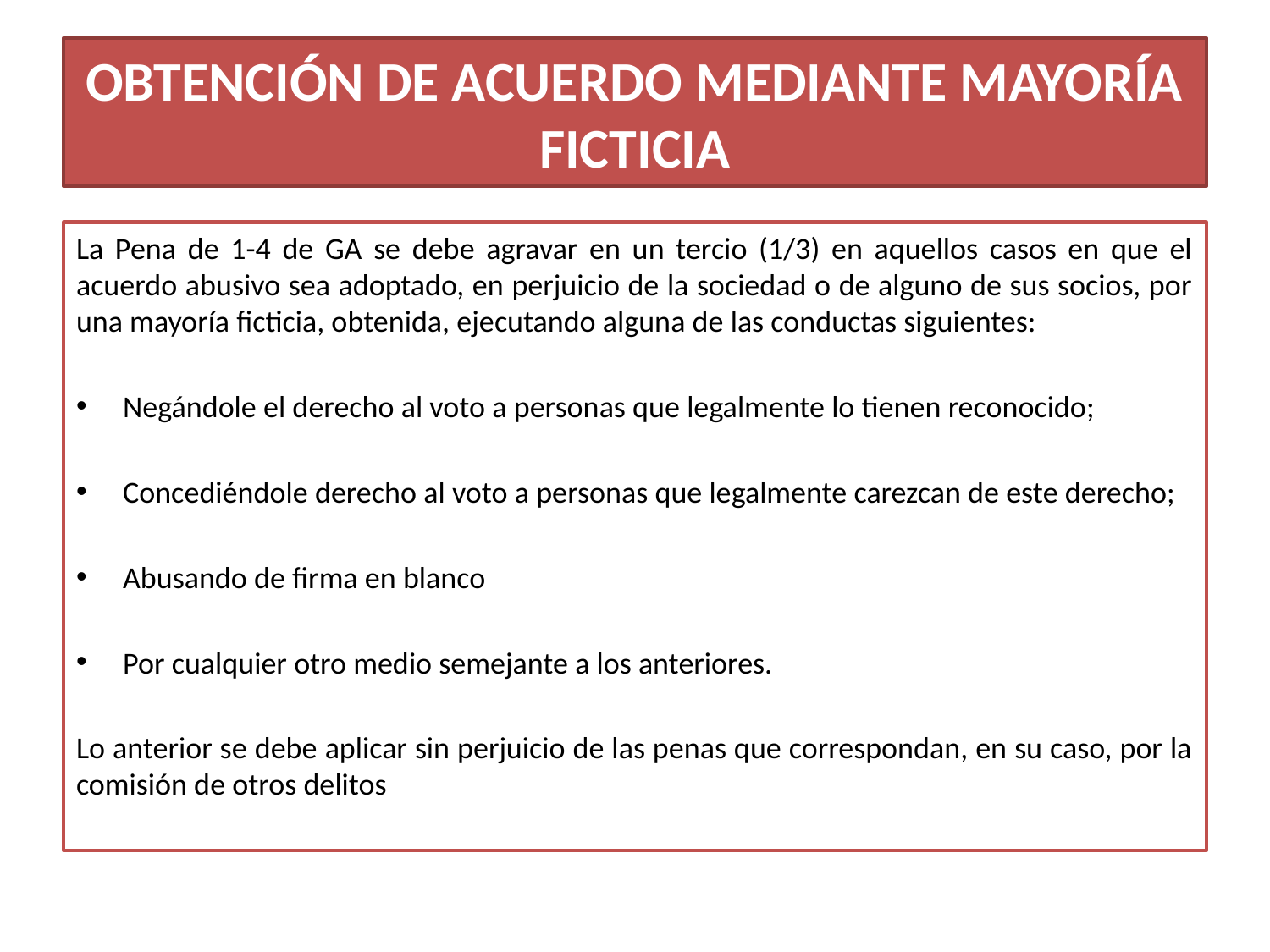

# OBTENCIÓN DE ACUERDO MEDIANTE MAYORÍA FICTICIA
La Pena de 1-4 de GA se debe agravar en un tercio (1/3) en aquellos casos en que el acuerdo abusivo sea adoptado, en perjuicio de la sociedad o de alguno de sus socios, por una mayoría ficticia, obtenida, ejecutando alguna de las conductas siguientes:

Negándole el derecho al voto a personas que legalmente lo tienen reconocido;

Concediéndole derecho al voto a personas que legalmente carezcan de este derecho;

Abusando de firma en blanco

Por cualquier otro medio semejante a los anteriores.

Lo anterior se debe aplicar sin perjuicio de las penas que correspondan, en su caso, por la comisión de otros delitos